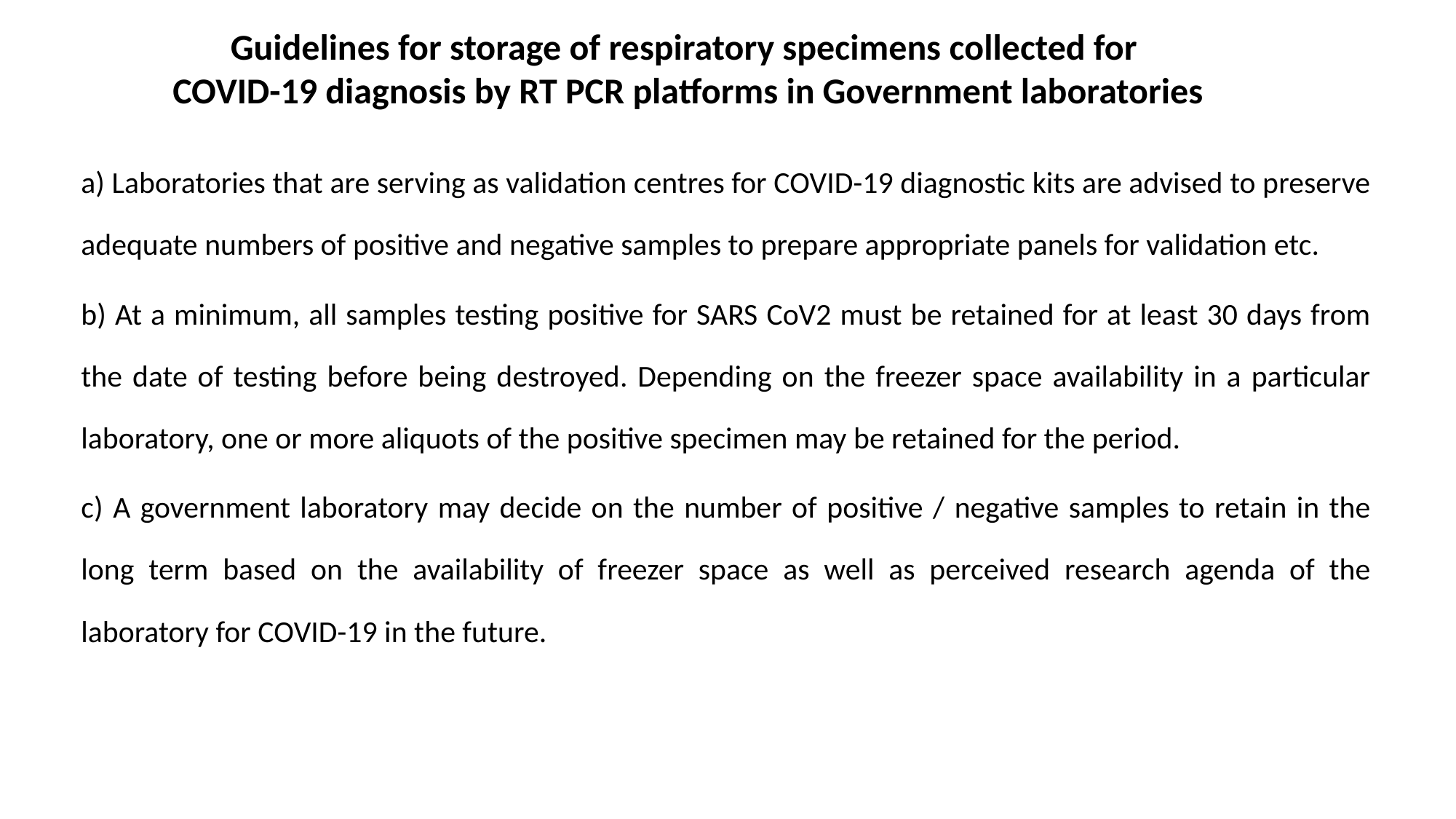

Guidelines for storage of respiratory specimens collected for
COVID-19 diagnosis by RT PCR platforms in Government laboratories
a) Laboratories that are serving as validation centres for COVID-19 diagnostic kits are advised to preserve adequate numbers of positive and negative samples to prepare appropriate panels for validation etc.
b) At a minimum, all samples testing positive for SARS CoV2 must be retained for at least 30 days from the date of testing before being destroyed. Depending on the freezer space availability in a particular laboratory, one or more aliquots of the positive specimen may be retained for the period.
c) A government laboratory may decide on the number of positive / negative samples to retain in the long term based on the availability of freezer space as well as perceived research agenda of the laboratory for COVID-19 in the future.